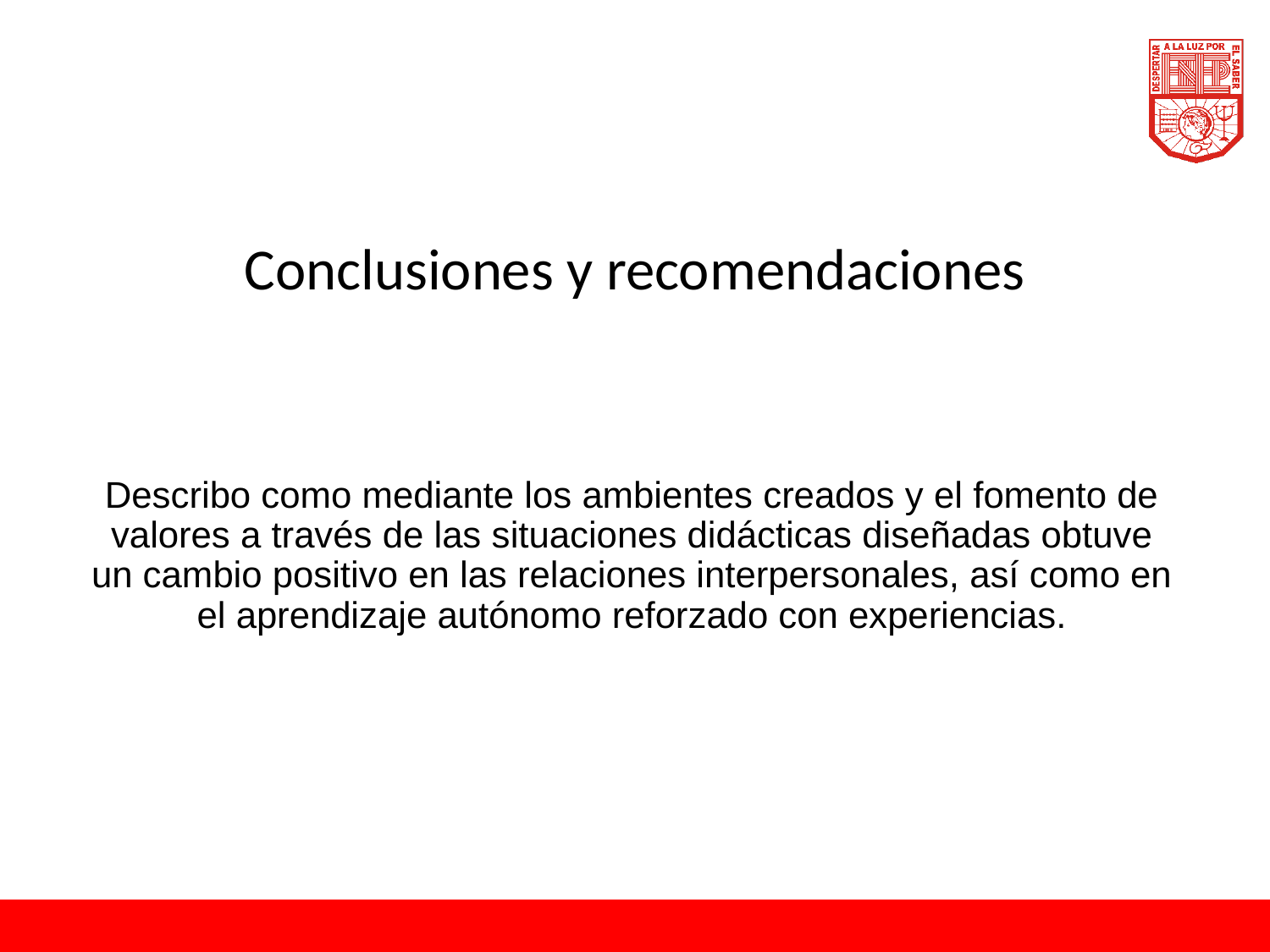

# Conclusiones y recomendaciones
Describo como mediante los ambientes creados y el fomento de valores a través de las situaciones didácticas diseñadas obtuve un cambio positivo en las relaciones interpersonales, así como en el aprendizaje autónomo reforzado con experiencias.